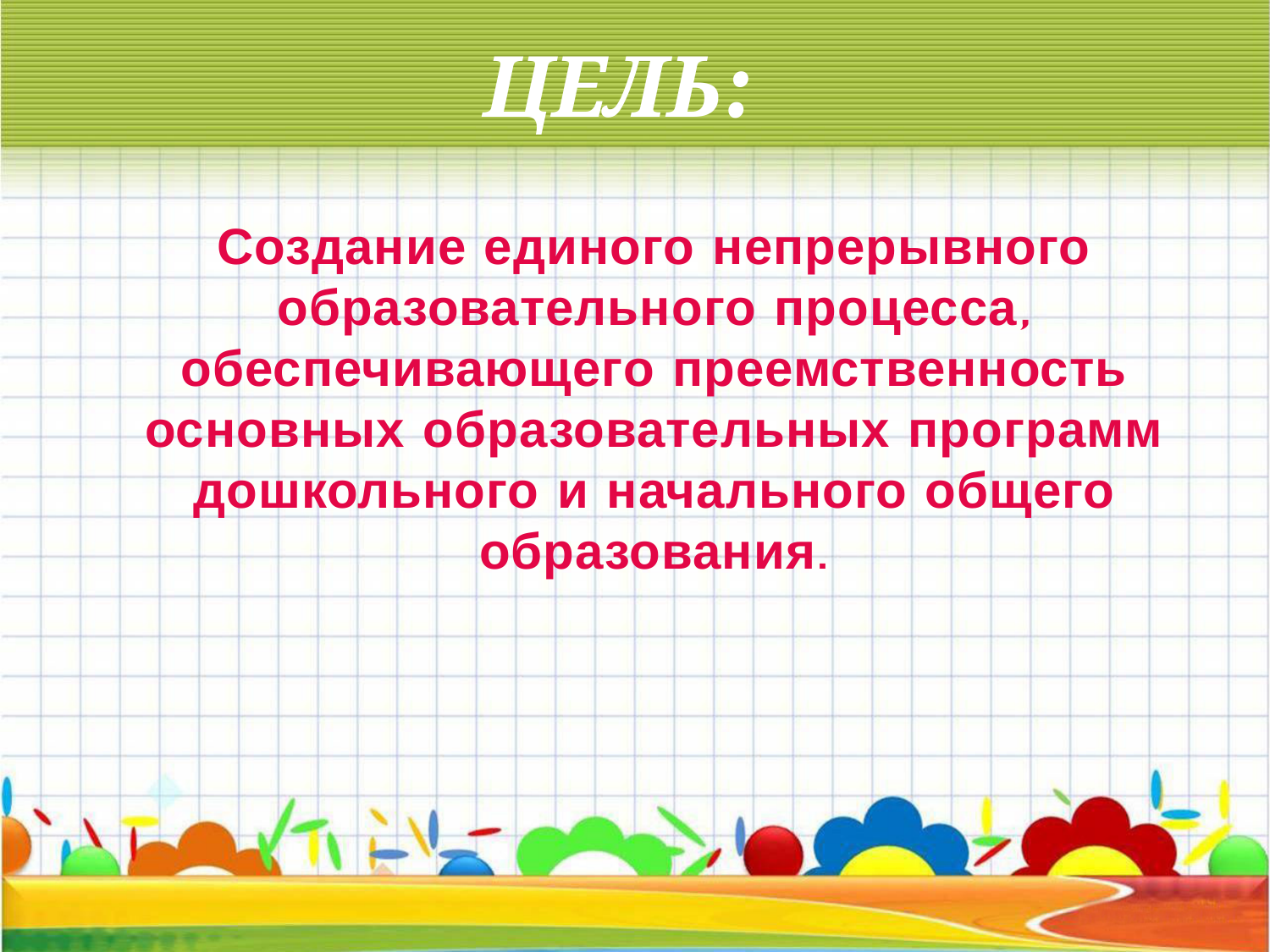

ЦЕЛЬ:
# Создание единого непрерывного образовательного процесса, обеспечивающего преемственность основных образовательных программ дошкольного и начального общего образования.